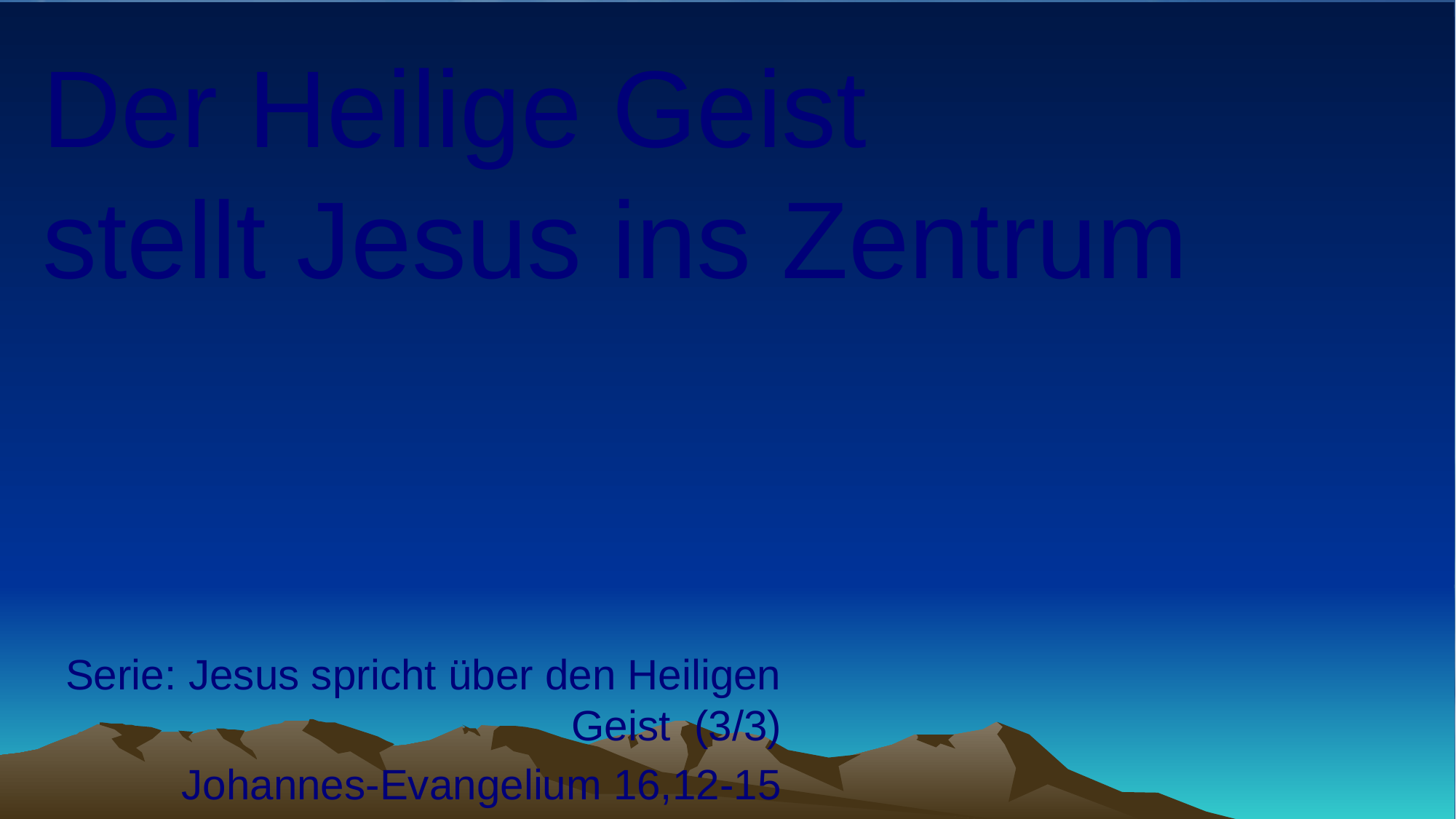

# Der Heilige Geist stellt Jesus ins Zentrum
Serie: Jesus spricht über den Heiligen Geist  (3/3)
Johannes-Evangelium 16,12-15